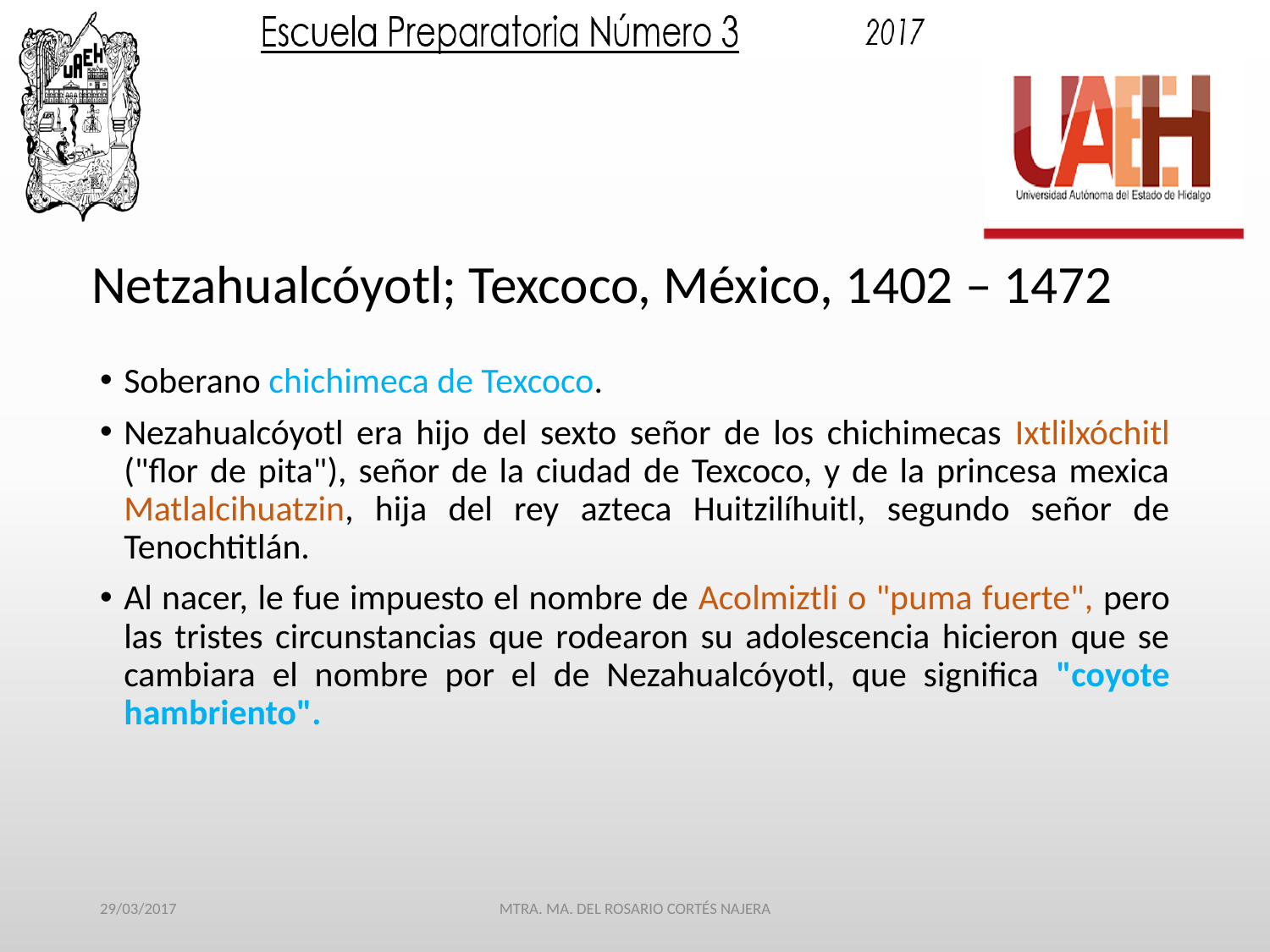

# Netzahualcóyotl; Texcoco, México, 1402 – 1472
Soberano chichimeca de Texcoco.
Nezahualcóyotl era hijo del sexto señor de los chichimecas Ixtlilxóchitl ("flor de pita"), señor de la ciudad de Texcoco, y de la princesa mexica Matlalcihuatzin, hija del rey azteca Huitzilíhuitl, segundo señor de Tenochtitlán.
Al nacer, le fue impuesto el nombre de Acolmiztli o "puma fuerte", pero las tristes circunstancias que rodearon su adolescencia hicieron que se cambiara el nombre por el de Nezahualcóyotl, que significa "coyote hambriento".
29/03/2017
MTRA. MA. DEL ROSARIO CORTÉS NAJERA